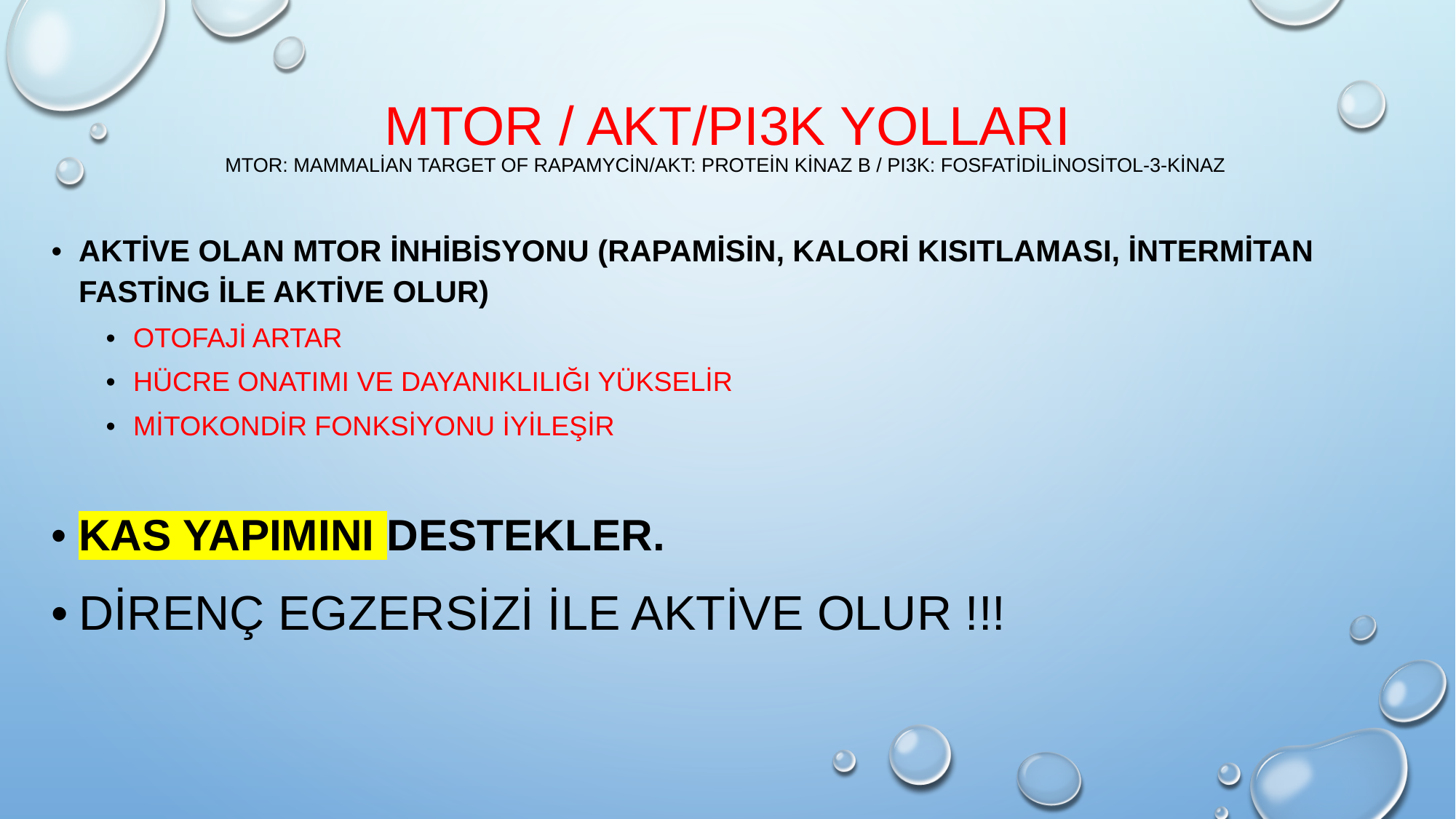

# mTOR / AKT/PI3K yolları mTOR: Mammalian Target of Rapamycin/AKT: Protein kinaz B / PI3K: Fosfatidilinositol-3-kinaz
Aktive olan mTOR inhibisyonu (rapamisin, kalori kısıtlaması, intermitan fasting ile aktive olur)
Otofaji artar
Hücre onatımı ve dayanıklılığı yükselir
Mitokondir fonksiyonu iyileşir

KAS YAPIMINI DESTEKLER.
DİRENÇ EGZERSİZİ İLE AKTİVE OLUR !!!